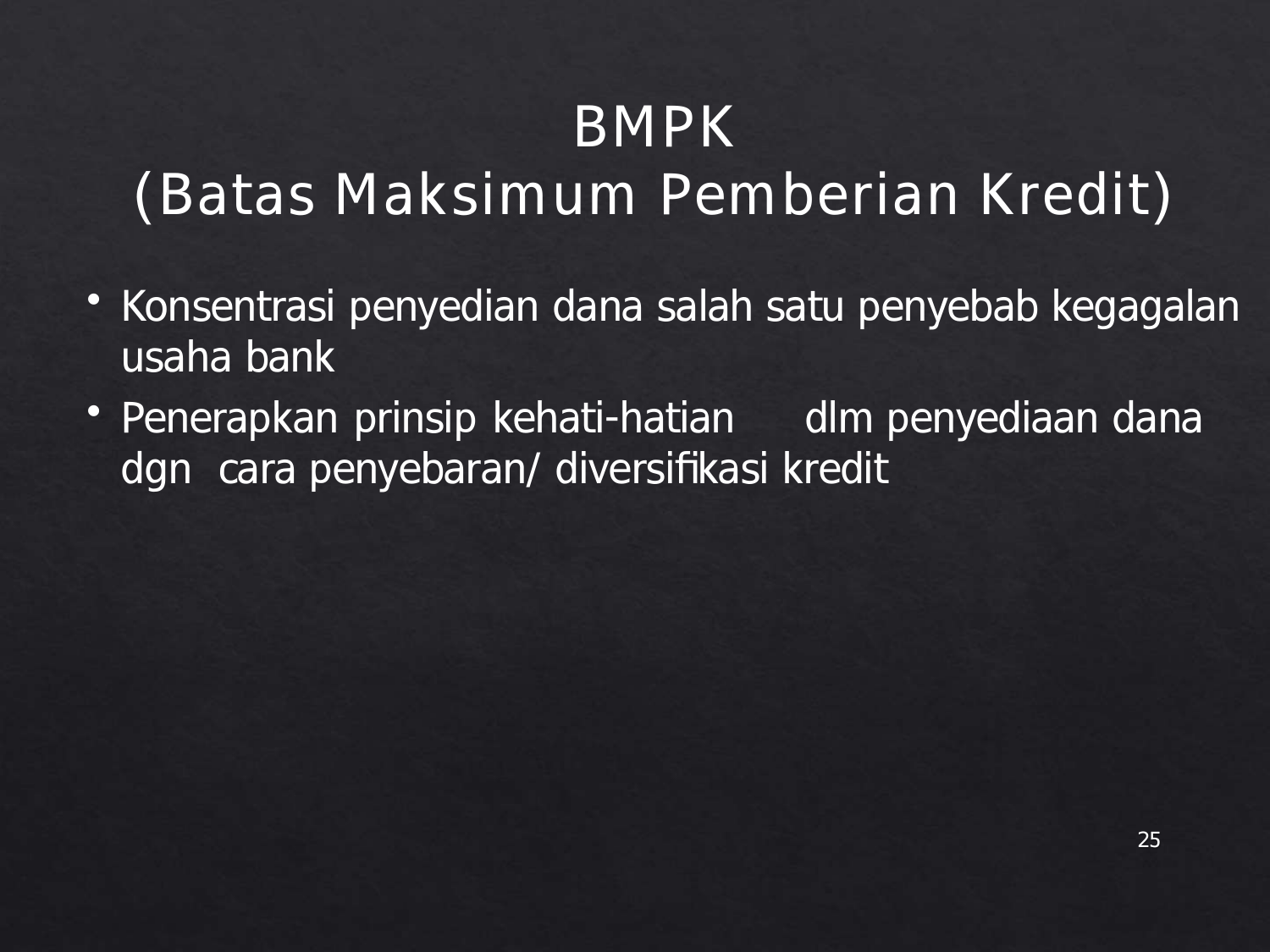

# BMPK
(Batas Maksimum Pemberian Kredit)
Konsentrasi penyedian dana salah satu penyebab kegagalan  usaha bank
Penerapkan prinsip kehati-hatian	dlm penyediaan dana dgn  cara penyebaran/ diversifikasi kredit

25